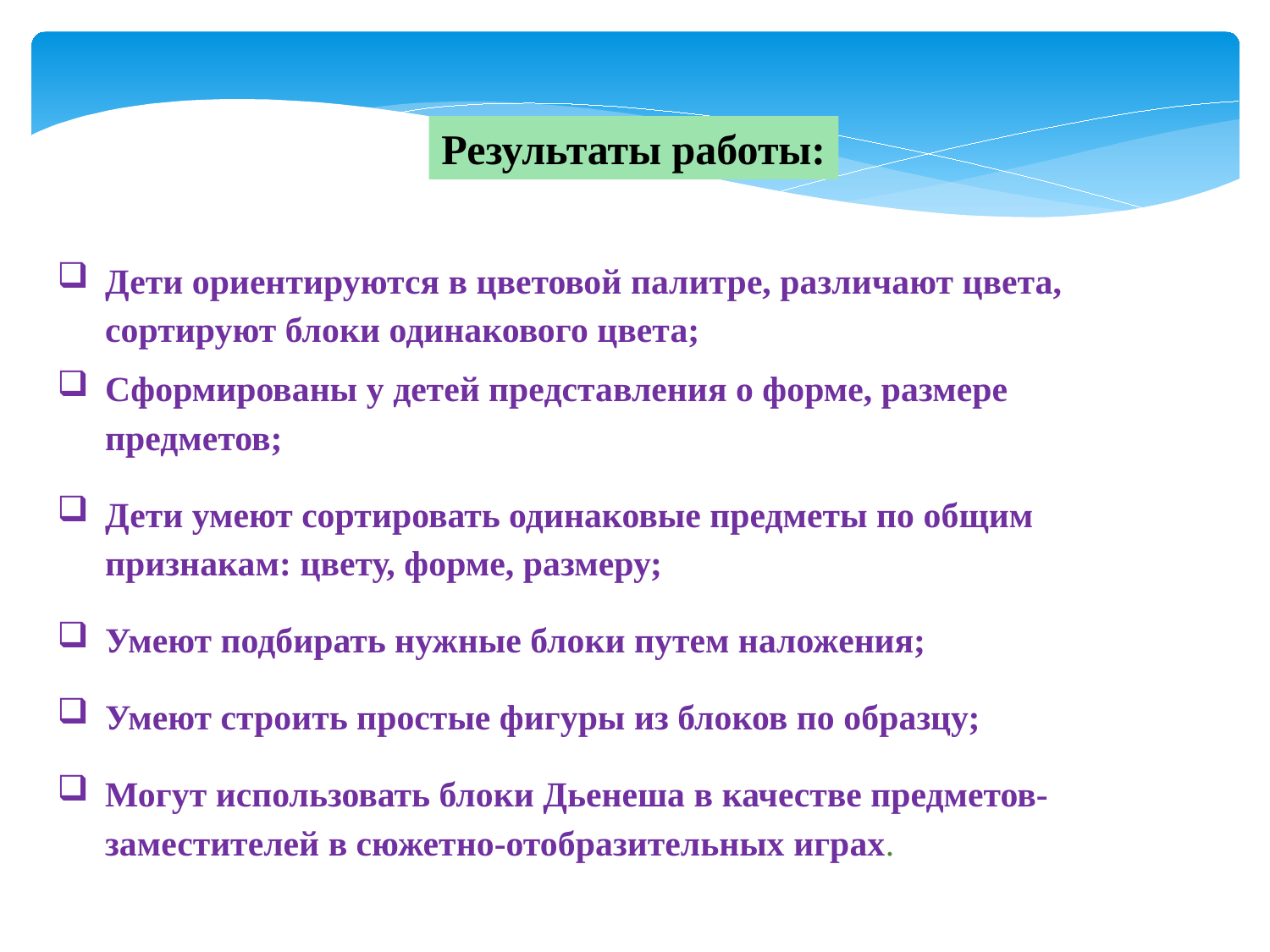

Результаты работы:
Дети ориентируются в цветовой палитре, различают цвета, сортируют блоки одинакового цвета;
Сформированы у детей представления о форме, размере  предметов;
Дети умеют сортировать одинаковые предметы по общим признакам: цвету, форме, размеру;
Умеют подбирать нужные блоки путем наложения;
Умеют строить простые фигуры из блоков по образцу;
Могут использовать блоки Дьенеша в качестве предметов-заместителей в сюжетно-отобразительных играх.